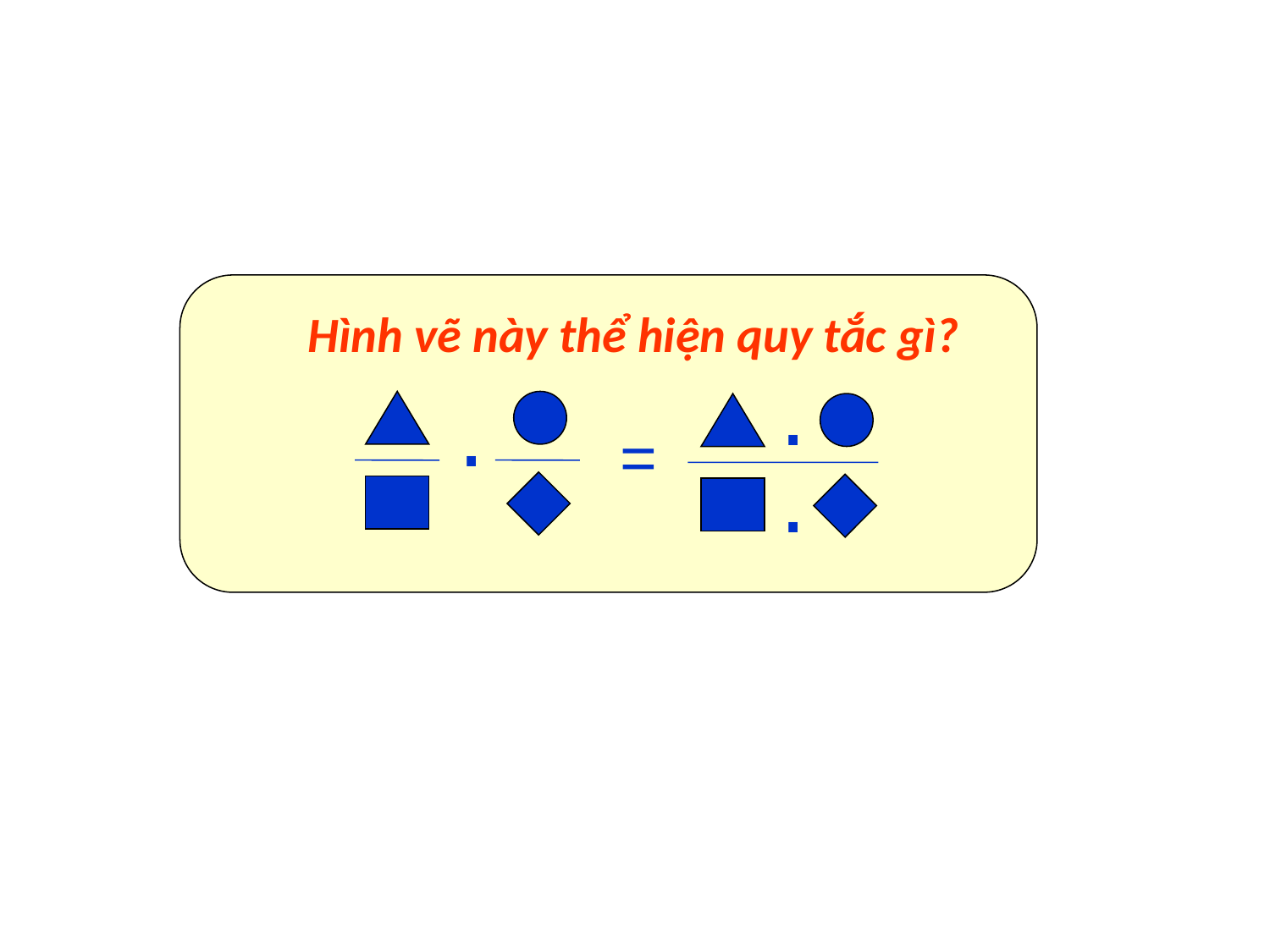

Hình vẽ này thể hiện quy tắc gì?
  .
.

=
.